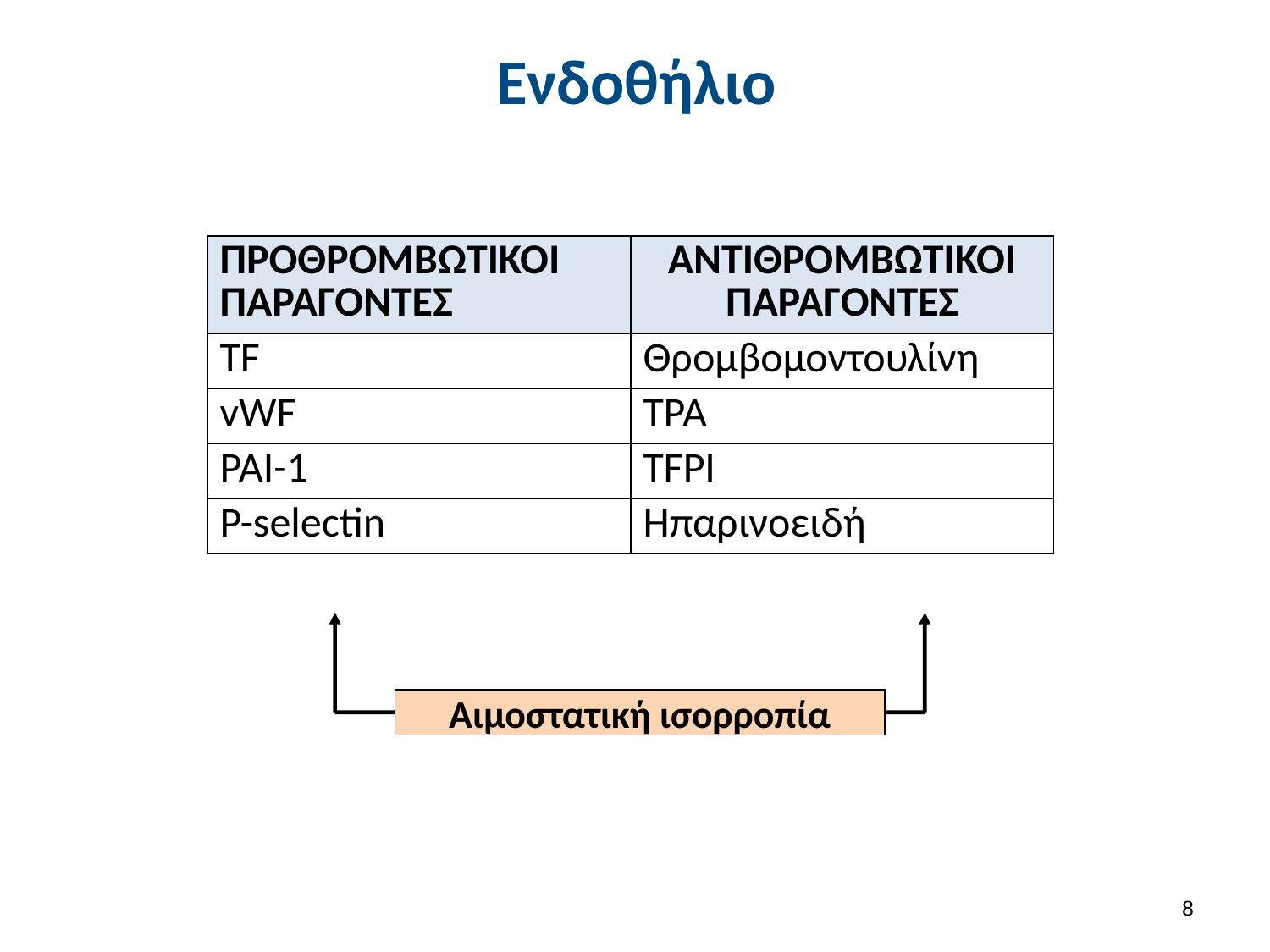

# Ενδοθήλιο
| ΠΡΟΘΡΟΜΒΩΤΙΚΟΙ ΠΑΡΑΓΟΝΤΕΣ | ΑΝΤΙΘΡΟΜΒΩΤΙΚΟΙ ΠΑΡΑΓΟΝΤΕΣ |
| --- | --- |
| TF | Θρομβομοντουλίνη |
| vWF | TPA |
| PAI-1 | TFPI |
| P-selectin | Ηπαρινοειδή |

Αιμοστατική ισορροπία

8